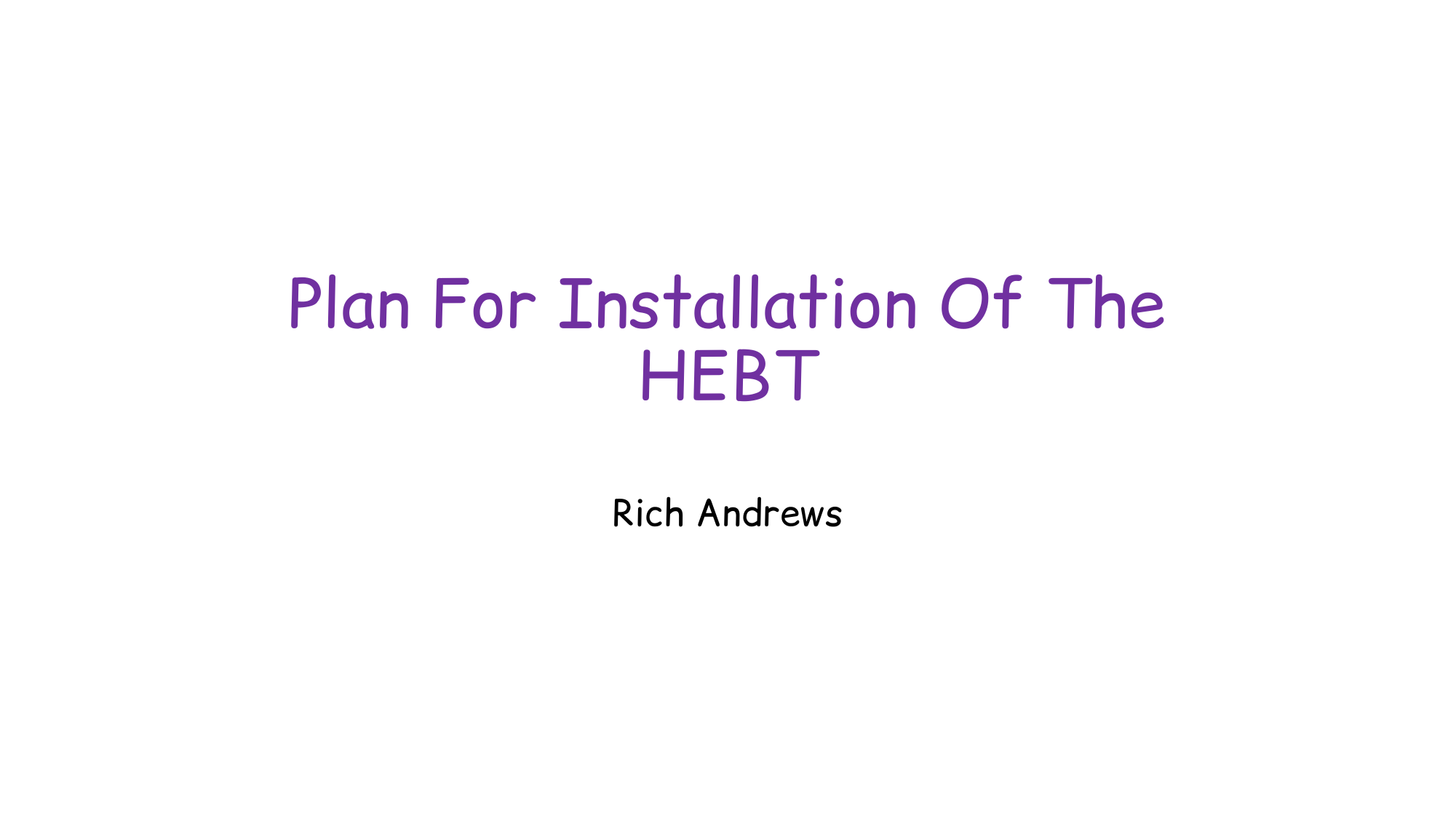

# Plan For Installation Of The HEBT

Rich Andrews